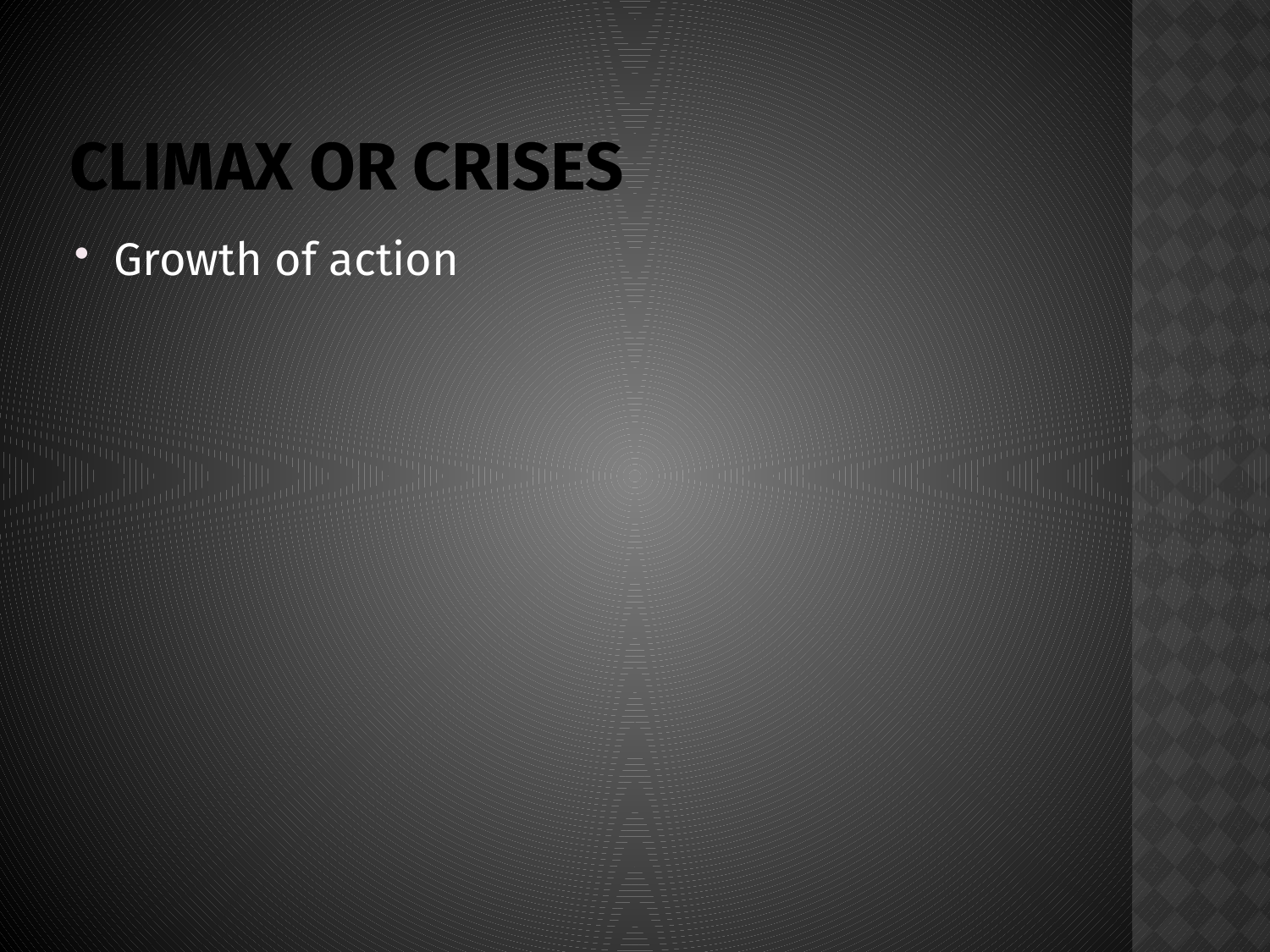

# Climax or crises
Growth of action